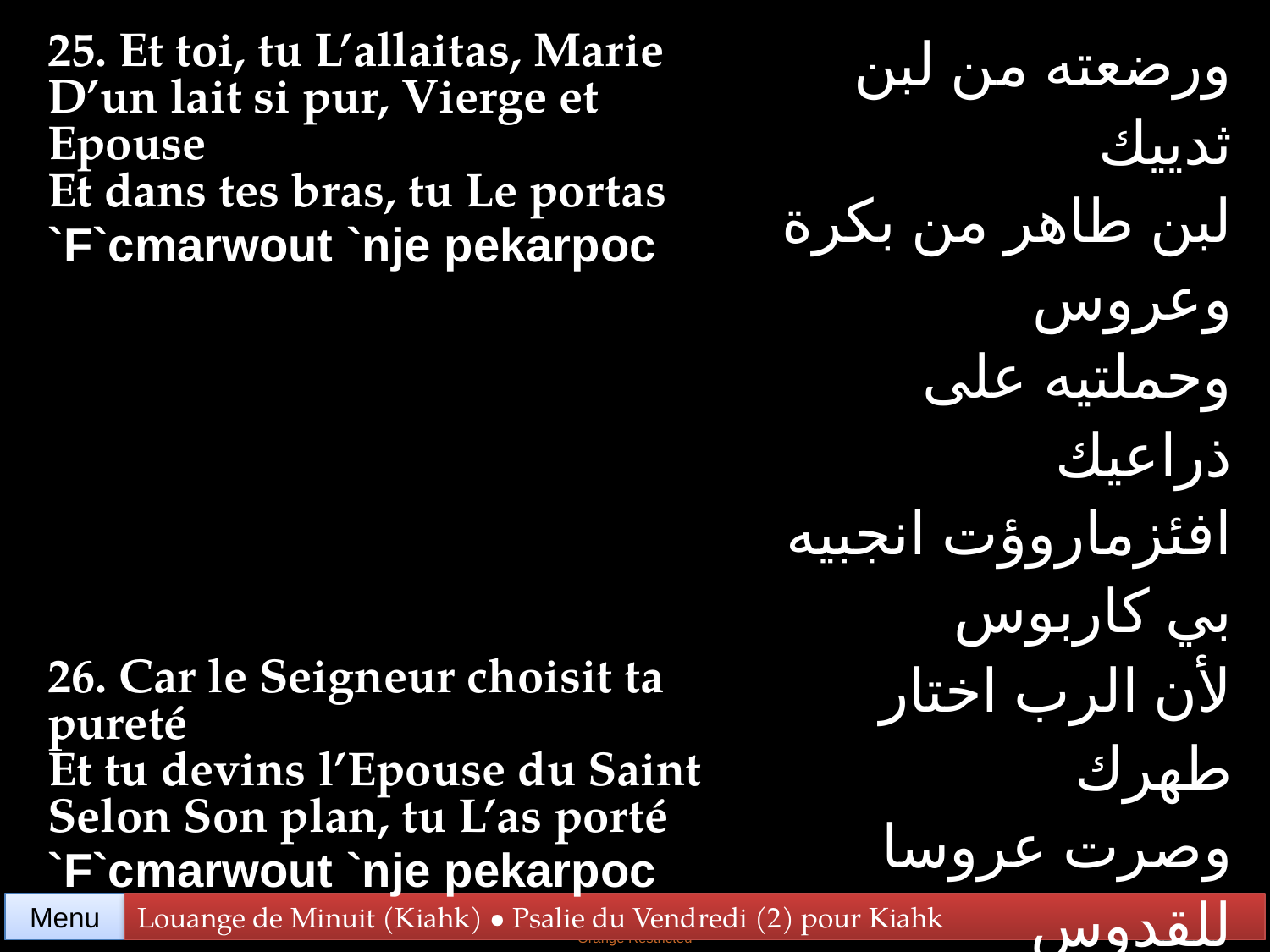

| 25. Et toi, tu L’allaitas, Marie D’un lait si pur, Vierge et Epouse Et dans tes bras, tu Le portas `F`cmarwout `nje pekarpoc | ورضعته من لبن ثدييك لبن طاهر من بكرة وعروس وحملتيه على ذراعيك افئزماروؤت انجبيه بي كاربوس |
| --- | --- |
| 26. Car le Seigneur choisit ta pureté Et tu devins l’Epouse du Saint Selon Son plan, tu L’as porté `F`cmarwout `nje pekarpoc | لأن الرب اختار طهرك وصرت عروسا للقدوس وبتدبيره صار في حجرك افئزماروؤت انجبيه بي كاربوس |
Menu
Louange de Minuit (Kiahk) • Psalie du Vendredi (2) pour Kiahk